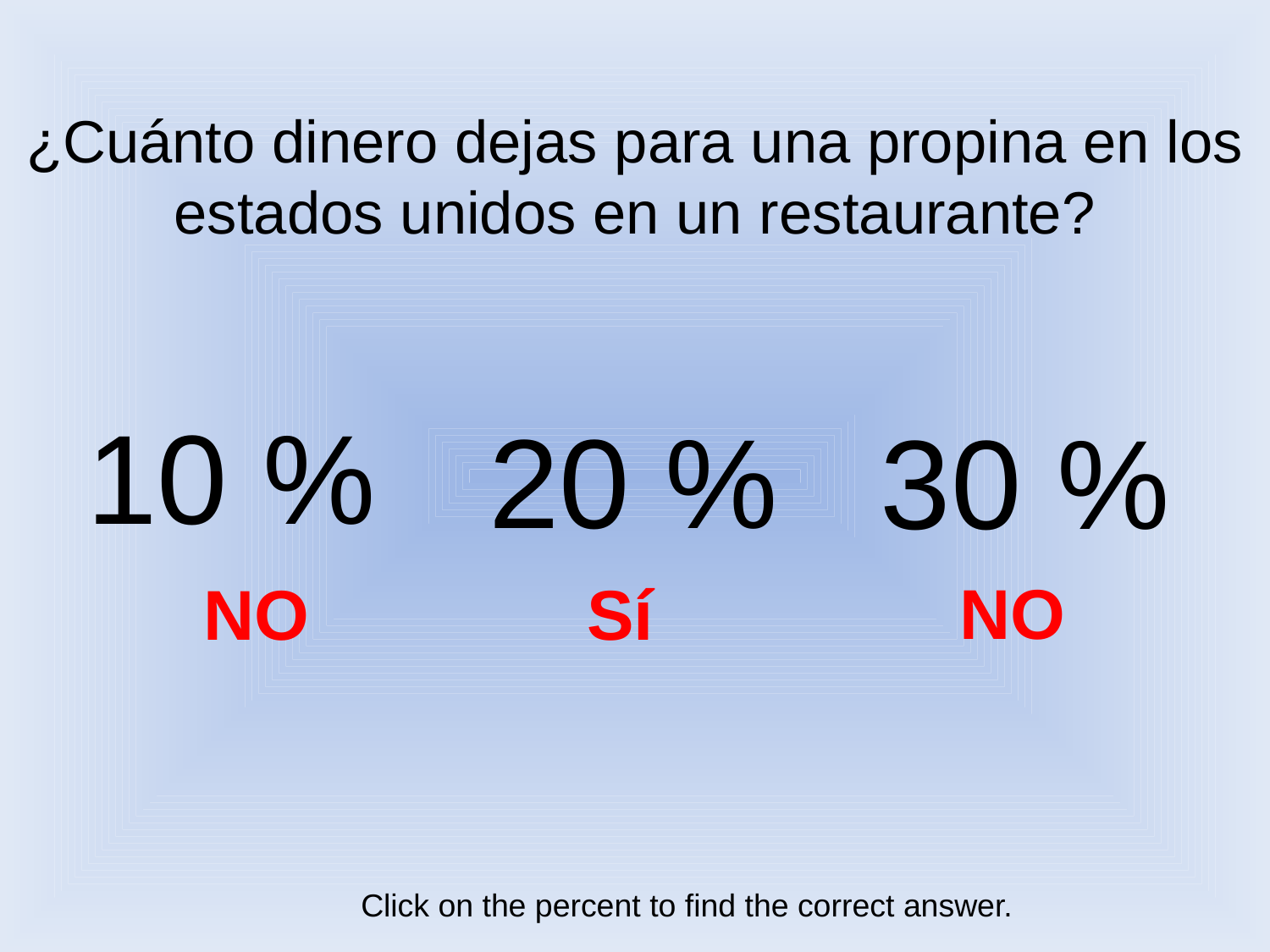

# ¿Cuánto dinero dejas para una propina en los estados unidos en un restaurante?
10 %
20 %
30 %
NO
NO
Sí
Click on the percent to find the correct answer.